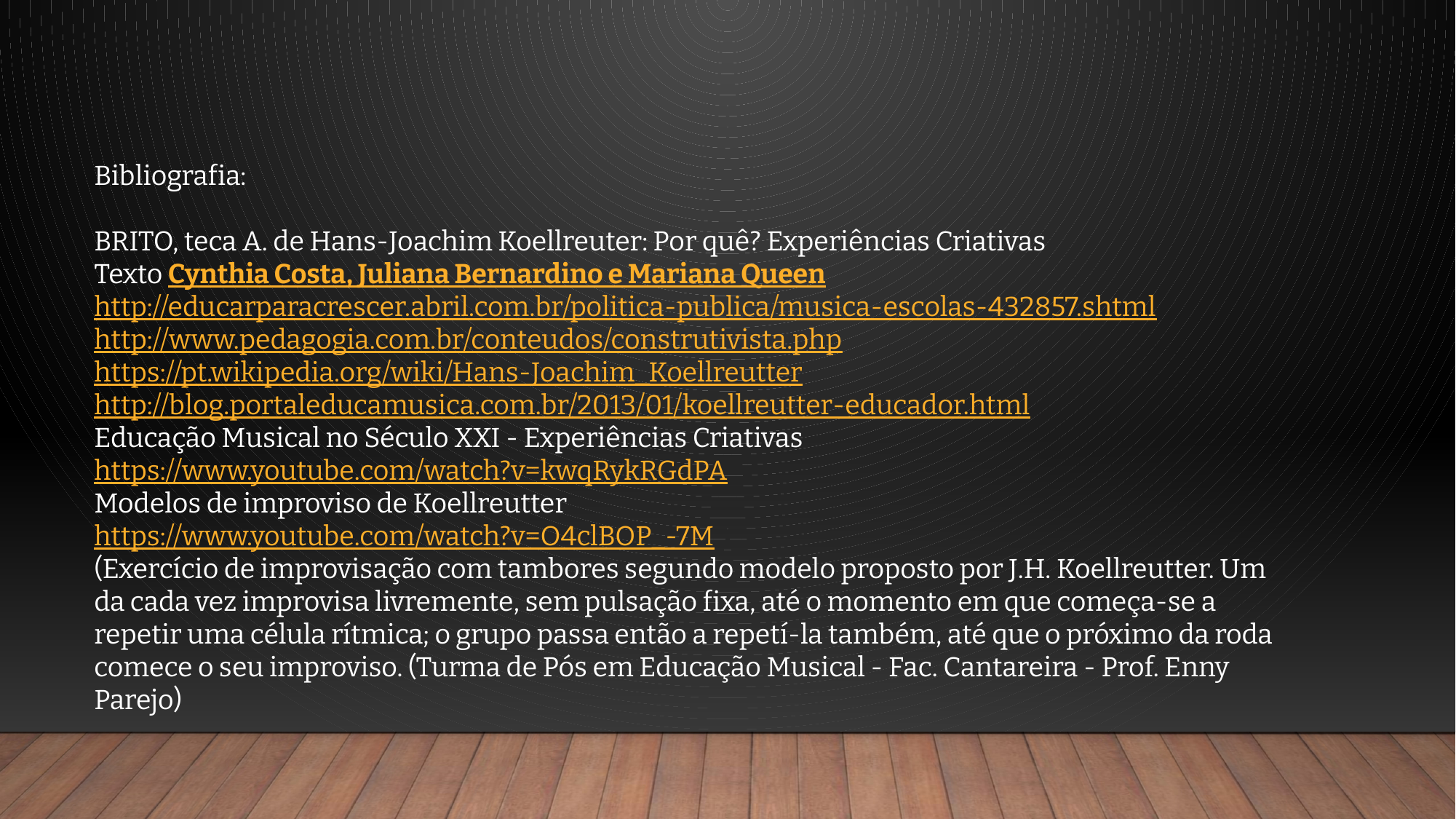

Bibliografia:

BRITO, teca A. de Hans-Joachim Koellreuter: Por quê? Experiências Criativas
Texto Cynthia Costa, Juliana Bernardino e Mariana Queen
http://educarparacrescer.abril.com.br/politica-publica/musica-escolas-432857.shtml
http://www.pedagogia.com.br/conteudos/construtivista.php
https://pt.wikipedia.org/wiki/Hans-Joachim_Koellreutter
http://blog.portaleducamusica.com.br/2013/01/koellreutter-educador.html
Educação Musical no Século XXI - Experiências Criativas
https://www.youtube.com/watch?v=kwqRykRGdPA
Modelos de improviso de Koellreutter
https://www.youtube.com/watch?v=O4clBOP_-7M
(Exercício de improvisação com tambores segundo modelo proposto por J.H. Koellreutter. Um da cada vez improvisa livremente, sem pulsação fixa, até o momento em que começa-se a repetir uma célula rítmica; o grupo passa então a repetí-la também, até que o próximo da roda comece o seu improviso. (Turma de Pós em Educação Musical - Fac. Cantareira - Prof. Enny Parejo)